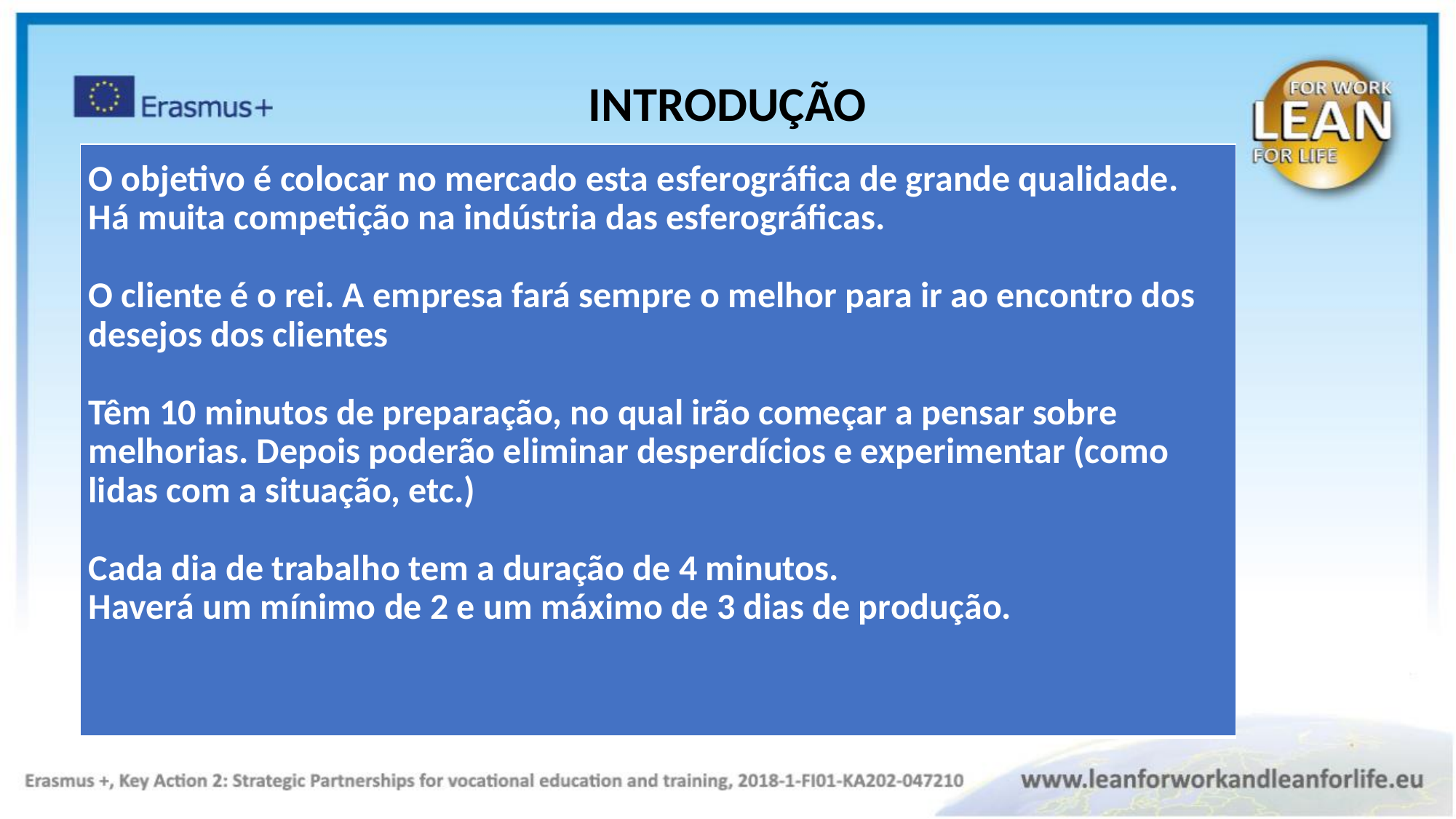

INTRODUÇÃO
| O objetivo é colocar no mercado esta esferográfica de grande qualidade. Há muita competição na indústria das esferográficas.  O cliente é o rei. A empresa fará sempre o melhor para ir ao encontro dos desejos dos clientes Têm 10 minutos de preparação, no qual irão começar a pensar sobre melhorias. Depois poderão eliminar desperdícios e experimentar (como lidas com a situação, etc.) Cada dia de trabalho tem a duração de 4 minutos. Haverá um mínimo de 2 e um máximo de 3 dias de produção. |
| --- |